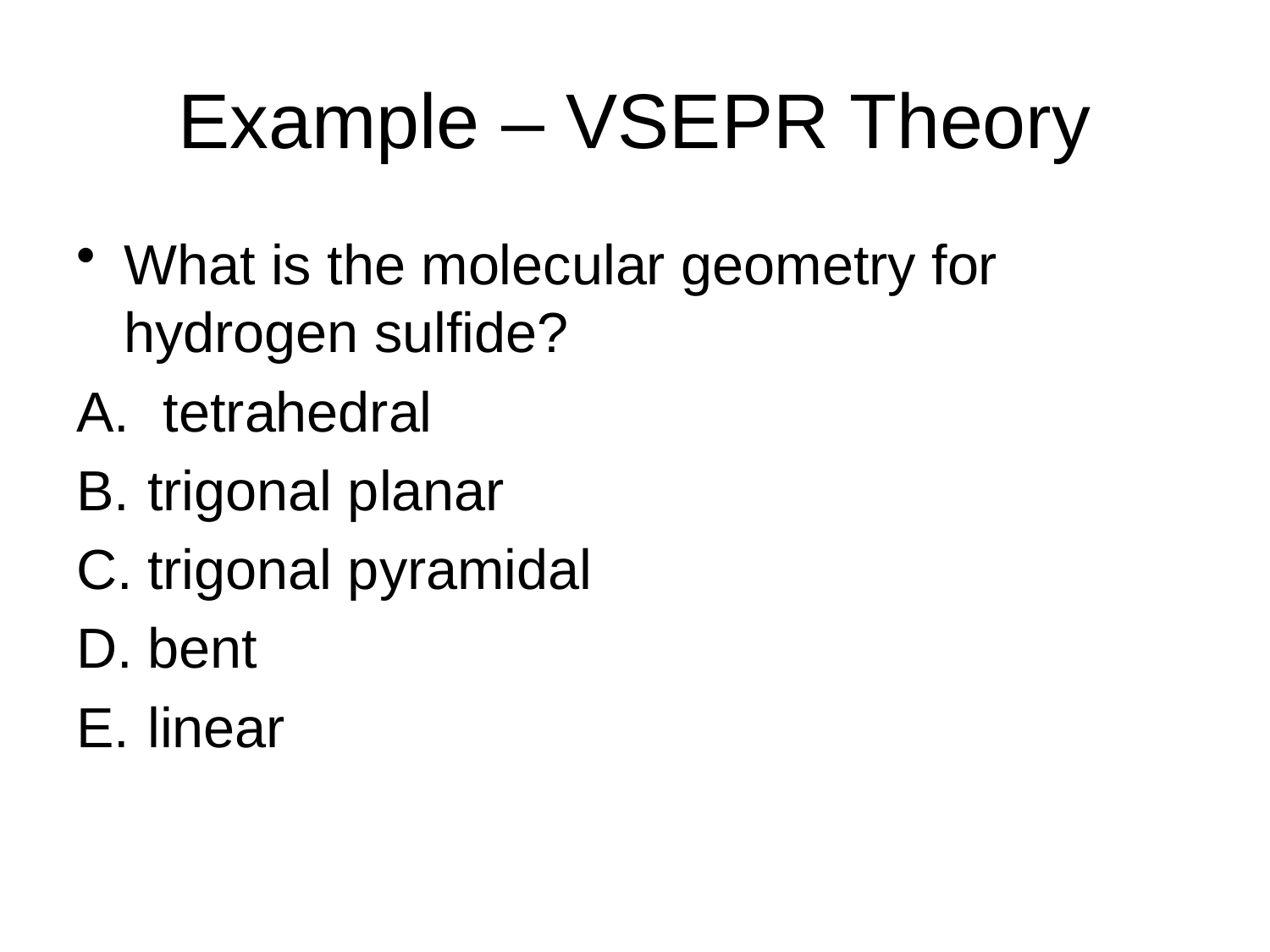

# Example – VSEPR Theory
What is the molecular geometry for hydrogen sulfide?
 tetrahedral
trigonal planar
trigonal pyramidal
bent
linear